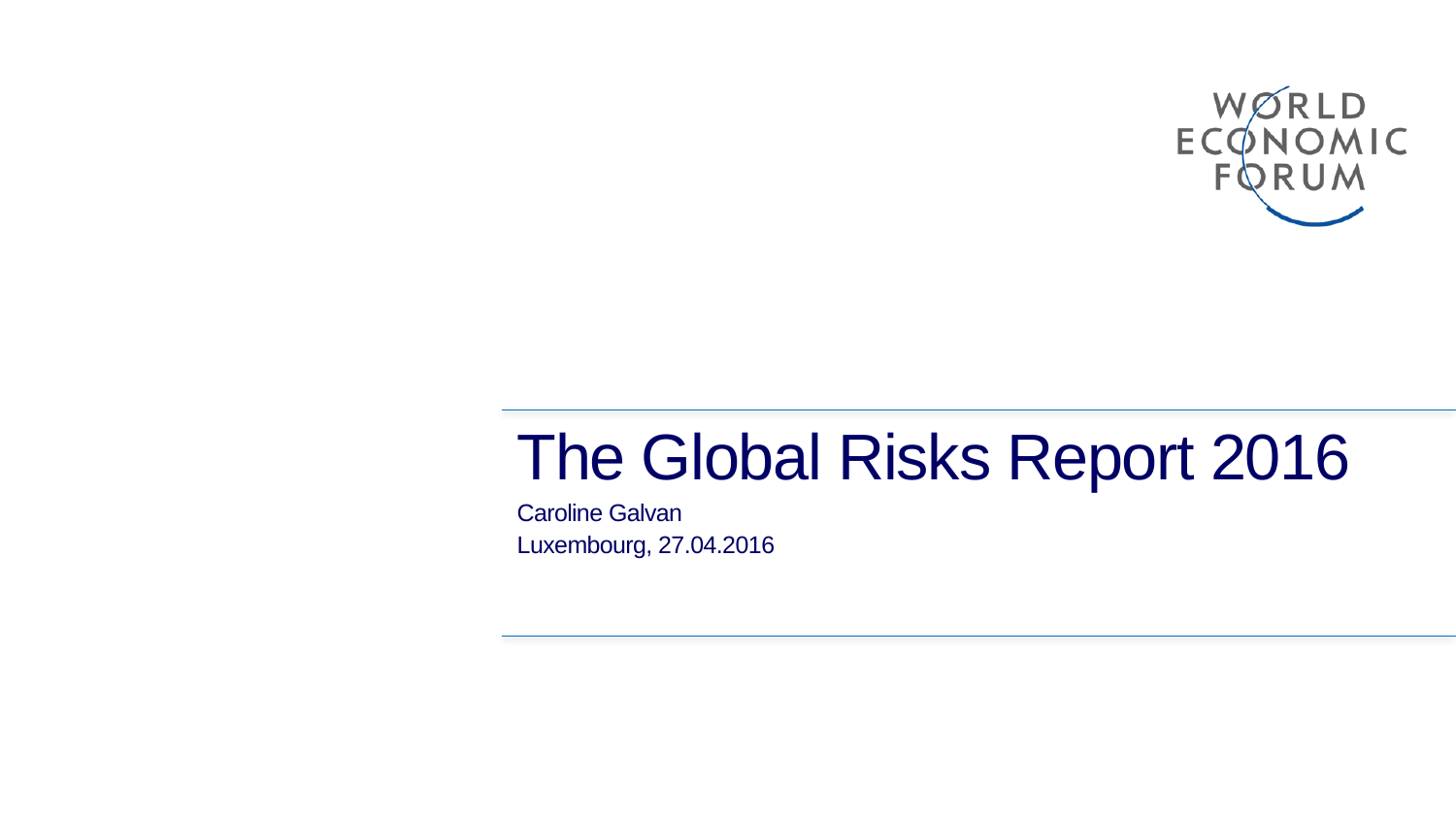

The Global Risks Report 2016
Caroline Galvan
Luxembourg, 27.04.2016